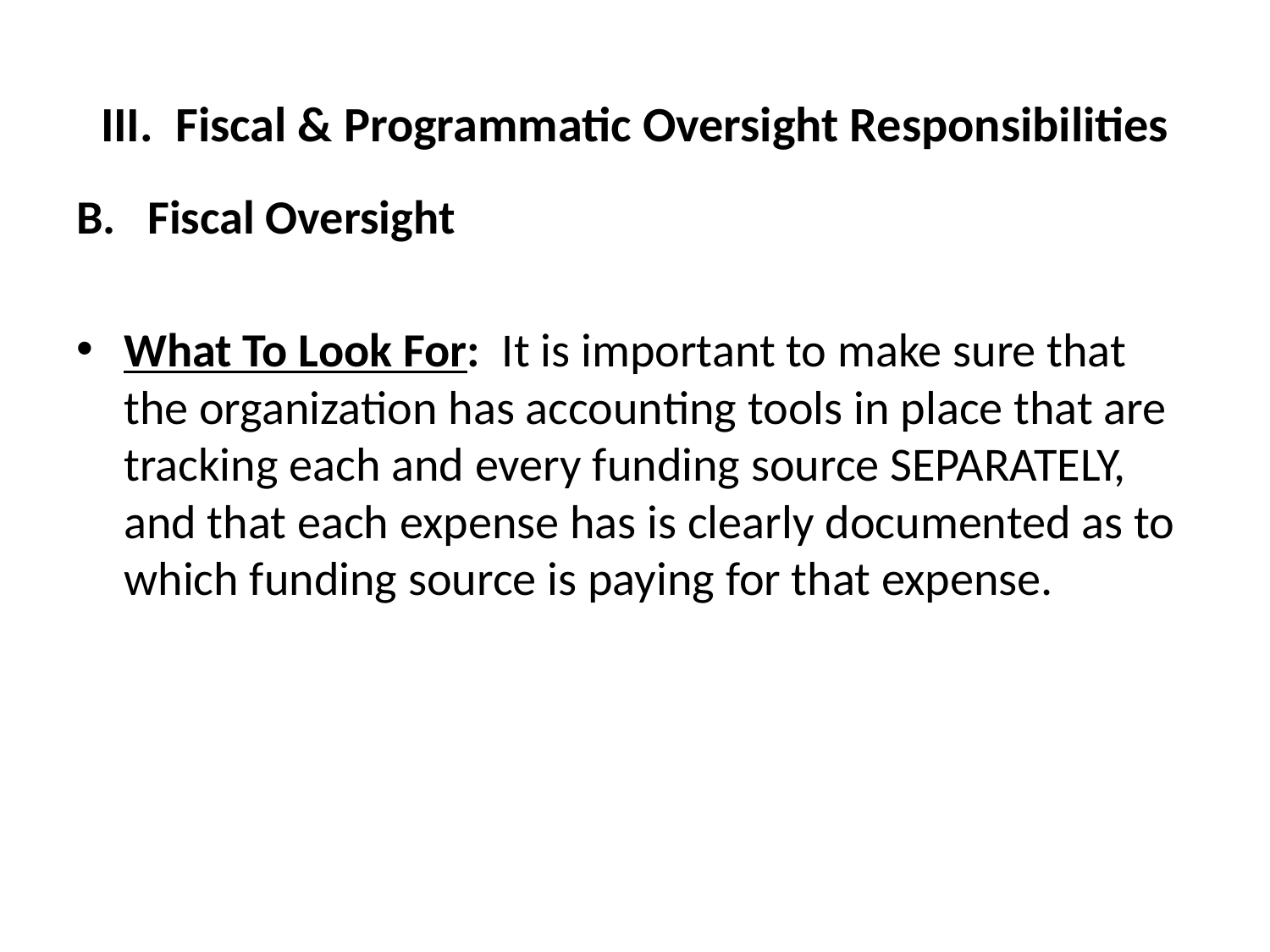

# III.  Fiscal & Programmatic Oversight Responsibilities
Fiscal Oversight

What To Look For:  It is important to make sure that the organization has accounting tools in place that are tracking each and every funding source SEPARATELY, and that each expense has is clearly documented as to which funding source is paying for that expense.